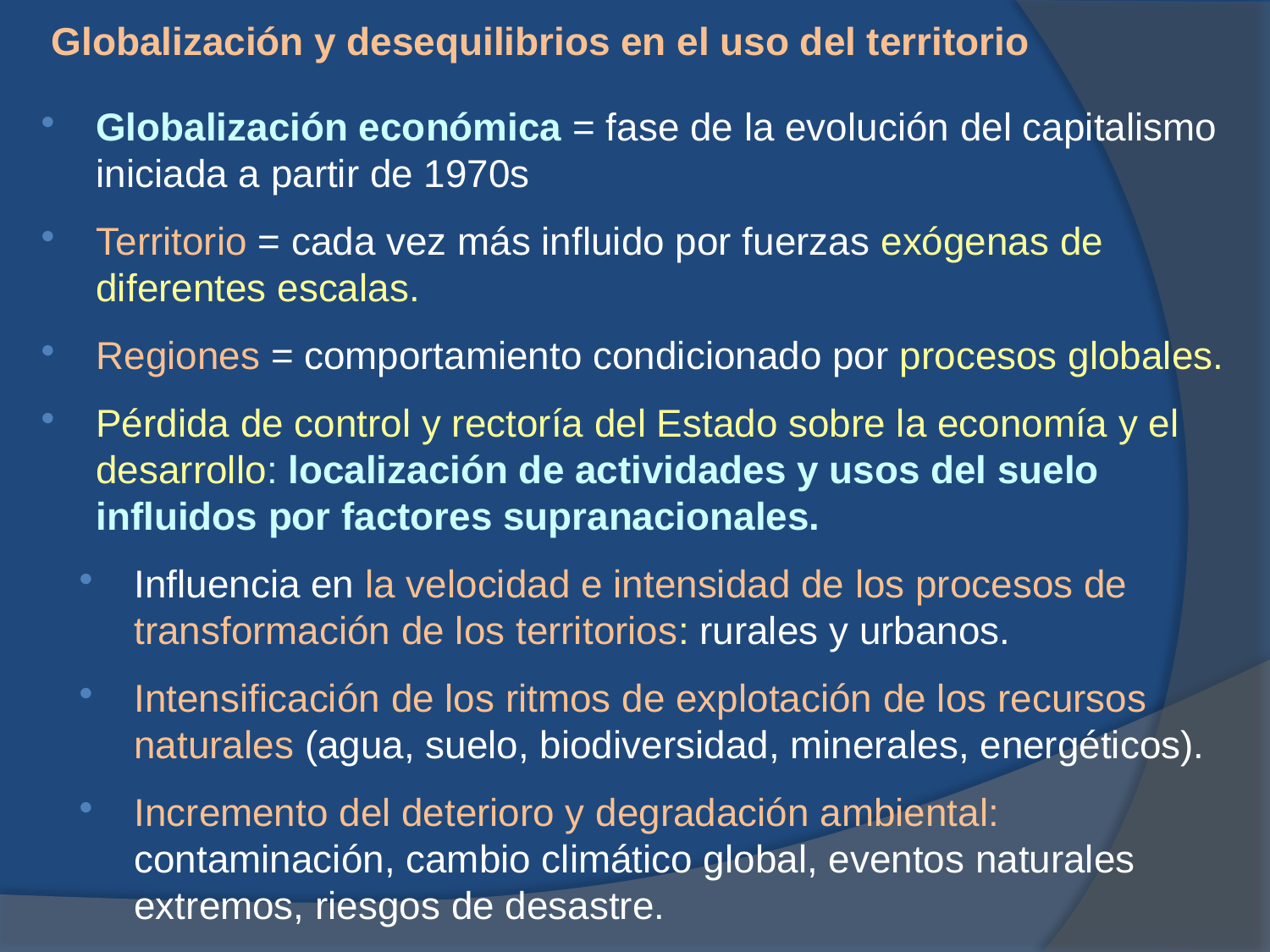

Globalización y desequilibrios en el uso del territorio
Globalización económica = fase de la evolución del capitalismo iniciada a partir de 1970s
Territorio = cada vez más influido por fuerzas exógenas de diferentes escalas.
Regiones = comportamiento condicionado por procesos globales.
Pérdida de control y rectoría del Estado sobre la economía y el desarrollo: localización de actividades y usos del suelo influidos por factores supranacionales.
Influencia en la velocidad e intensidad de los procesos de transformación de los territorios: rurales y urbanos.
Intensificación de los ritmos de explotación de los recursos naturales (agua, suelo, biodiversidad, minerales, energéticos).
Incremento del deterioro y degradación ambiental: contaminación, cambio climático global, eventos naturales extremos, riesgos de desastre.